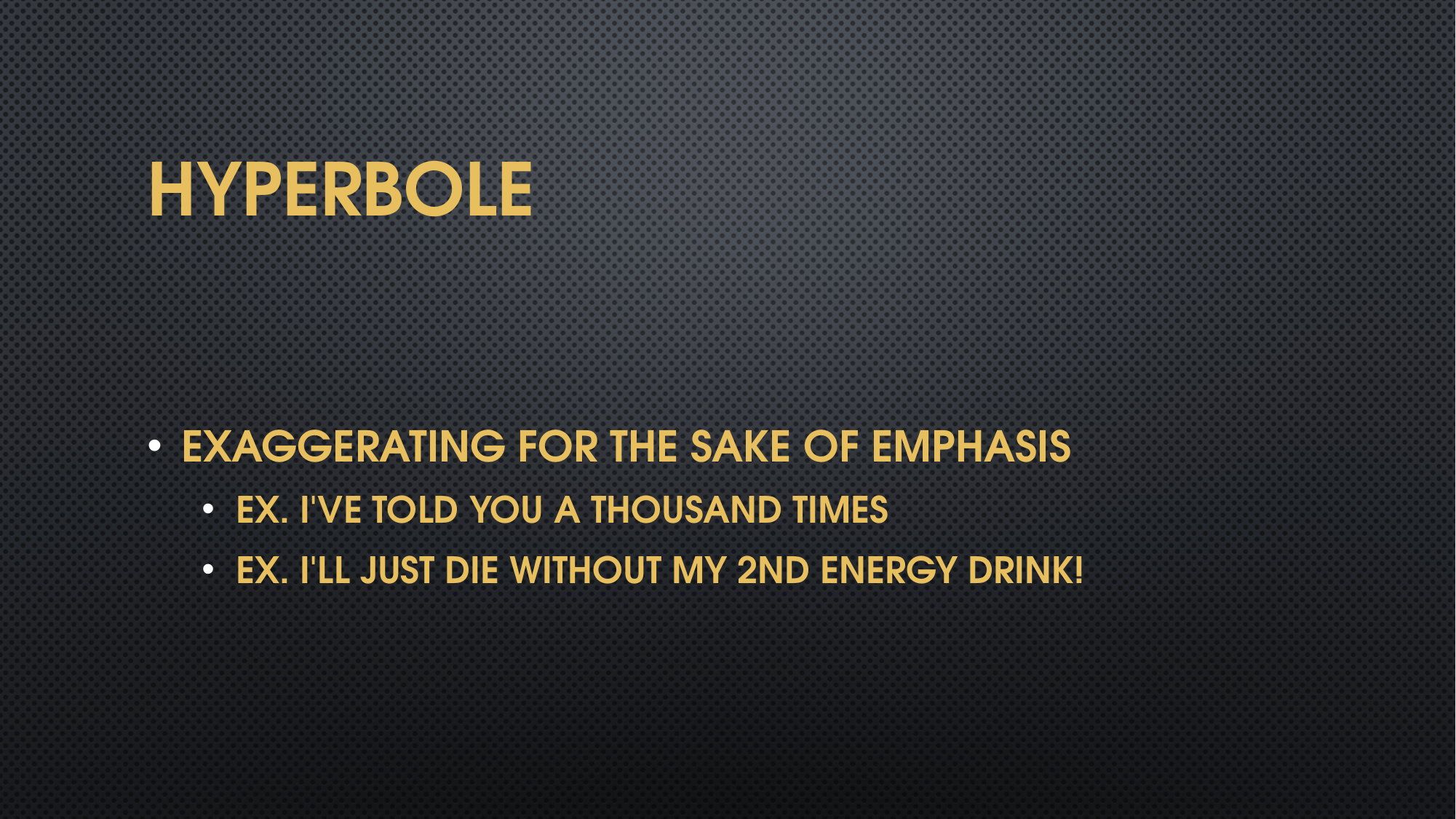

# Hyperbole
Exaggerating for the sake of emphasis
Ex. I've told you a thousand times
Ex. I'll just die without my 2nd energy drink!